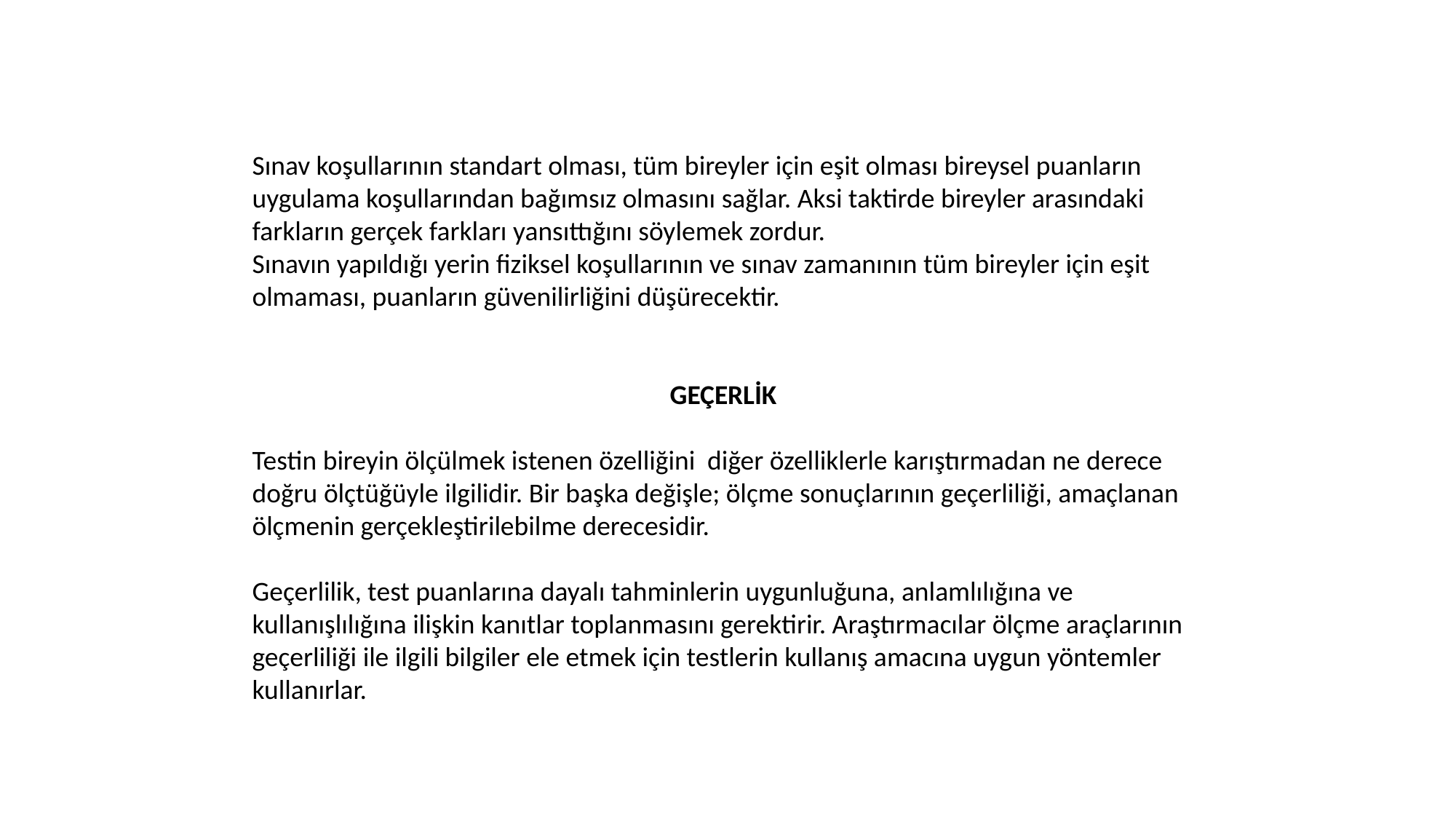

3.Uygulama Koşulları ve Zaman

Sınav koşullarının standart olması, tüm bireyler için eşit olması bireysel puanların uygulama koşullarından bağımsız olmasını sağlar. Aksi taktirde bireyler arasındaki farkların gerçek farkları yansıttığını söylemek zordur.
Sınavın yapıldığı yerin fiziksel koşullarının ve sınav zamanının tüm bireyler için eşit olmaması, puanların güvenilirliğini düşürecektir.

GEÇERLİK

Testin bireyin ölçülmek istenen özelliğini  diğer özelliklerle karıştırmadan ne derece doğru ölçtüğüyle ilgilidir. Bir başka değişle; ölçme sonuçlarının geçerliliği, amaçlanan ölçmenin gerçekleştirilebilme derecesidir.

Geçerlilik, test puanlarına dayalı tahminlerin uygunluğuna, anlamlılığına ve kullanışlılığına ilişkin kanıtlar toplanmasını gerektirir. Araştırmacılar ölçme araçlarının geçerliliği ile ilgili bilgiler ele etmek için testlerin kullanış amacına uygun yöntemler kullanırlar.